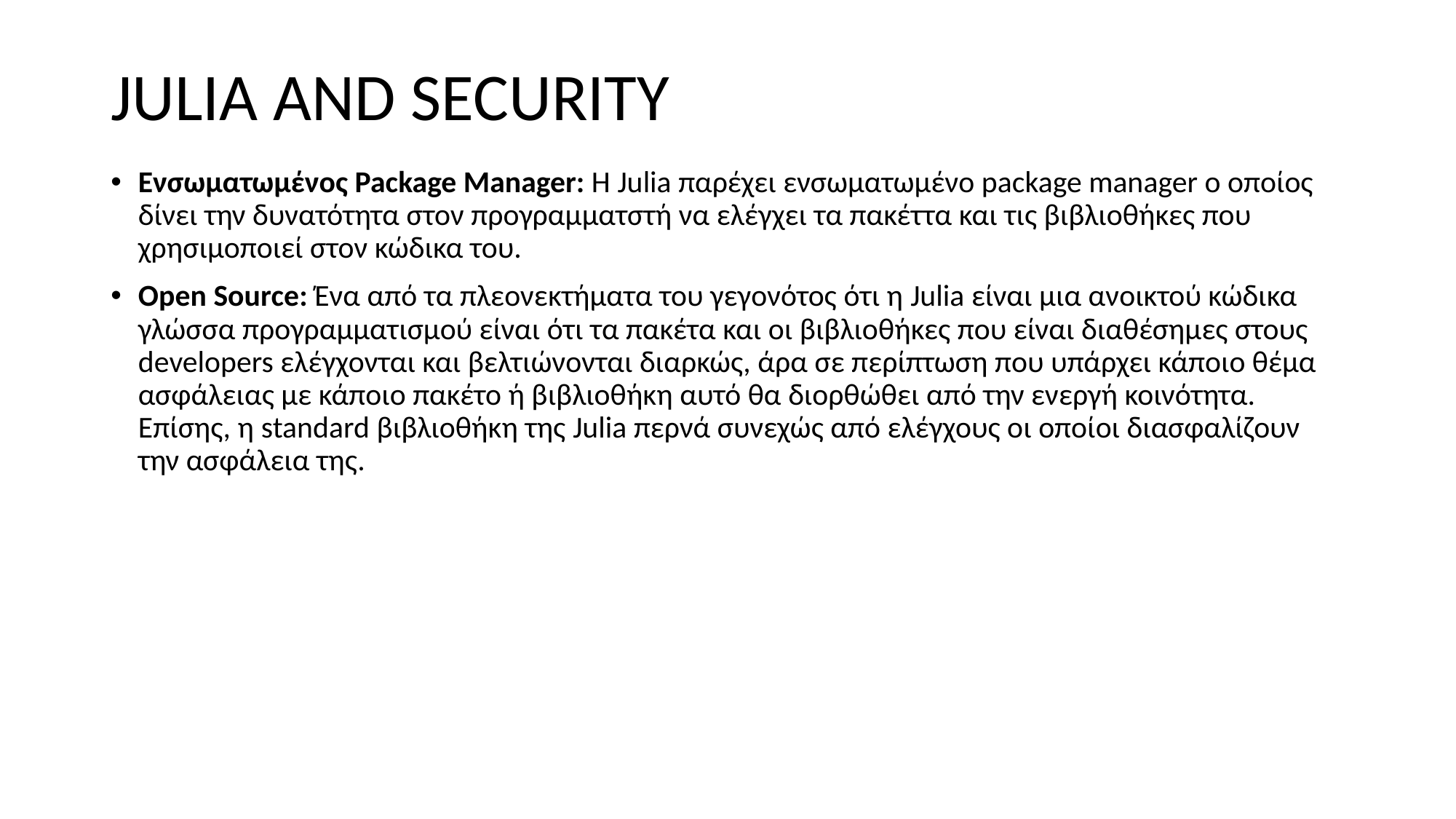

# JULIA AND SECURITY
Ενσωματωμένος Package Manager: Η Julia παρέχει ενσωματωμένο package manager ο οποίος δίνει την δυνατότητα στον προγραμματστή να ελέγχει τα πακέττα και τις βιβλιοθήκες που χρησιμοποιεί στον κώδικα του.
Open Source: Ένα από τα πλεονεκτήματα του γεγονότος ότι η Julia είναι μια ανοικτού κώδικα γλώσσα προγραμματισμού είναι ότι τα πακέτα και οι βιβλιοθήκες που είναι διαθέσημες στους developers ελέγχονται και βελτιώνονται διαρκώς, άρα σε περίπτωση που υπάρχει κάποιο θέμα ασφάλειας με κάποιο πακέτο ή βιβλιοθήκη αυτό θα διορθώθει από την ενεργή κοινότητα. Επίσης, η standard βιβλιοθήκη της Julia περνά συνεχώς από ελέγχους οι οποίοι διασφαλίζουν την ασφάλεια της.